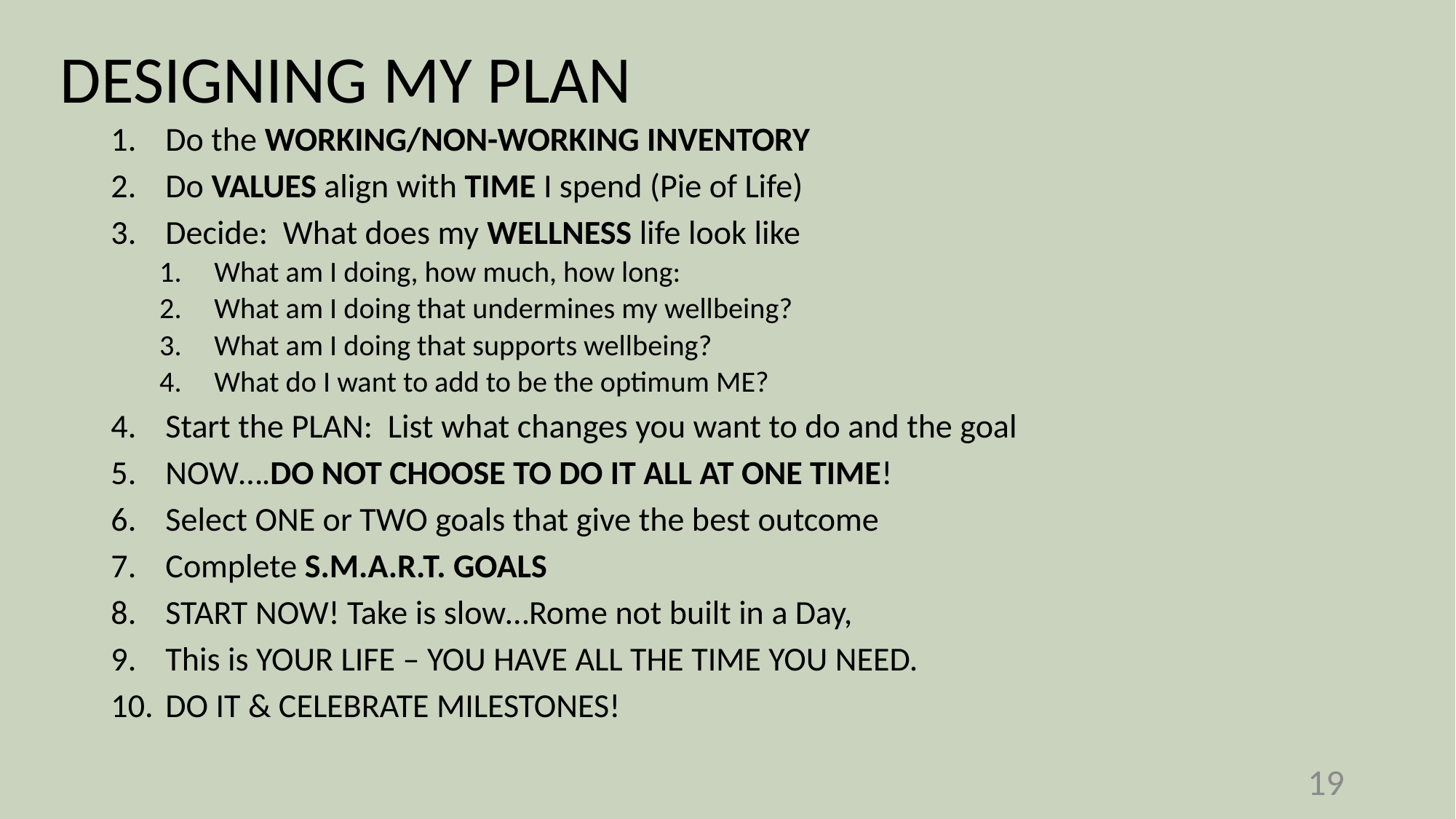

# DESIGNING MY PLAN
Do the WORKING/NON-WORKING INVENTORY
Do VALUES align with TIME I spend (Pie of Life)
Decide:  What does my WELLNESS life look like
What am I doing, how much, how long:
What am I doing that undermines my wellbeing?
What am I doing that supports wellbeing?
What do I want to add to be the optimum ME?
Start the PLAN:  List what changes you want to do and the goal
NOW….DO NOT CHOOSE TO DO IT ALL AT ONE TIME!
Select ONE or TWO goals that give the best outcome
Complete S.M.A.R.T. GOALS
START NOW! Take is slow…Rome not built in a Day,
This is YOUR LIFE – YOU HAVE ALL THE TIME YOU NEED.
DO IT & CELEBRATE MILESTONES!
19